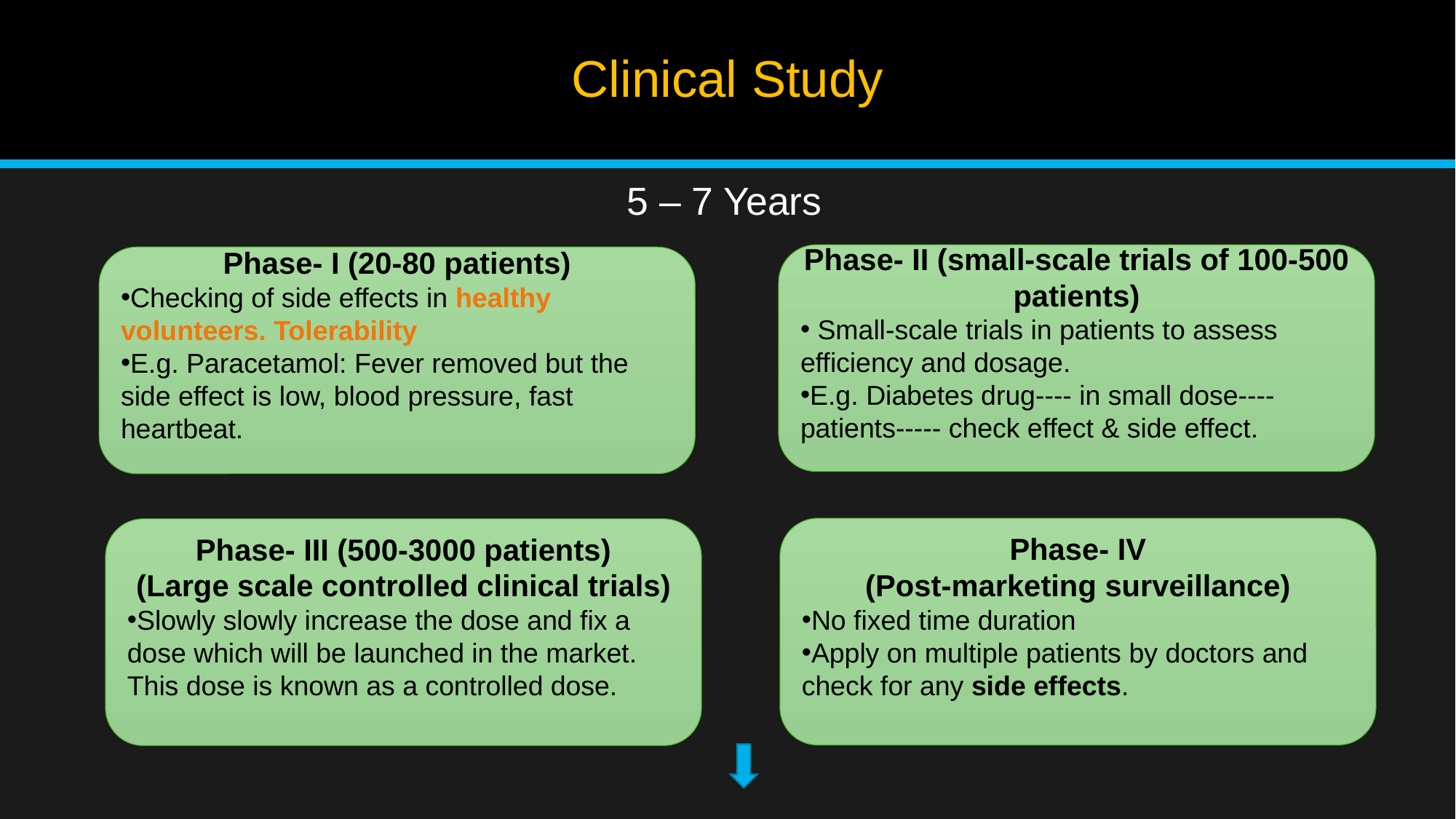

# Clinical Study
5 – 7 Years
Phase- II (small-scale trials of 100-500 patients)
 Small-scale trials in patients to assess efficiency and dosage.
E.g. Diabetes drug---- in small dose---- patients----- check effect & side effect.

Phase- I (20-80 patients)
Checking of side effects in healthy volunteers. Tolerability
E.g. Paracetamol: Fever removed but the side effect is low, blood pressure, fast heartbeat.

Phase- IV
(Post-marketing surveillance)
No fixed time duration
Apply on multiple patients by doctors and check for any side effects.

Phase- III (500-3000 patients)
(Large scale controlled clinical trials)
Slowly slowly increase the dose and fix a dose which will be launched in the market. This dose is known as a controlled dose.